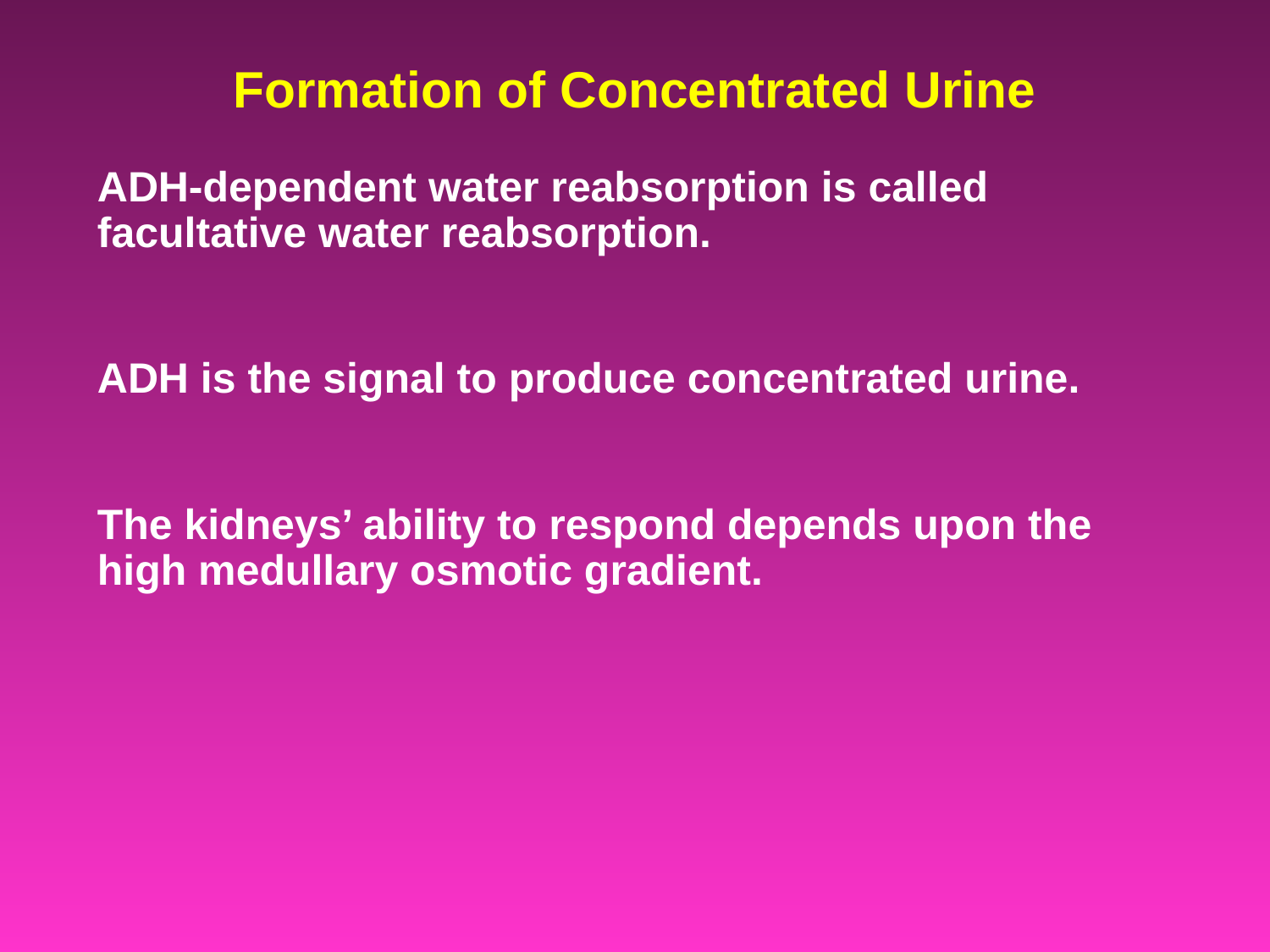

# Formation of Concentrated Urine
ADH-dependent water reabsorption is called facultative water reabsorption.

ADH is the signal to produce concentrated urine.

The kidneys’ ability to respond depends upon the high medullary osmotic gradient.